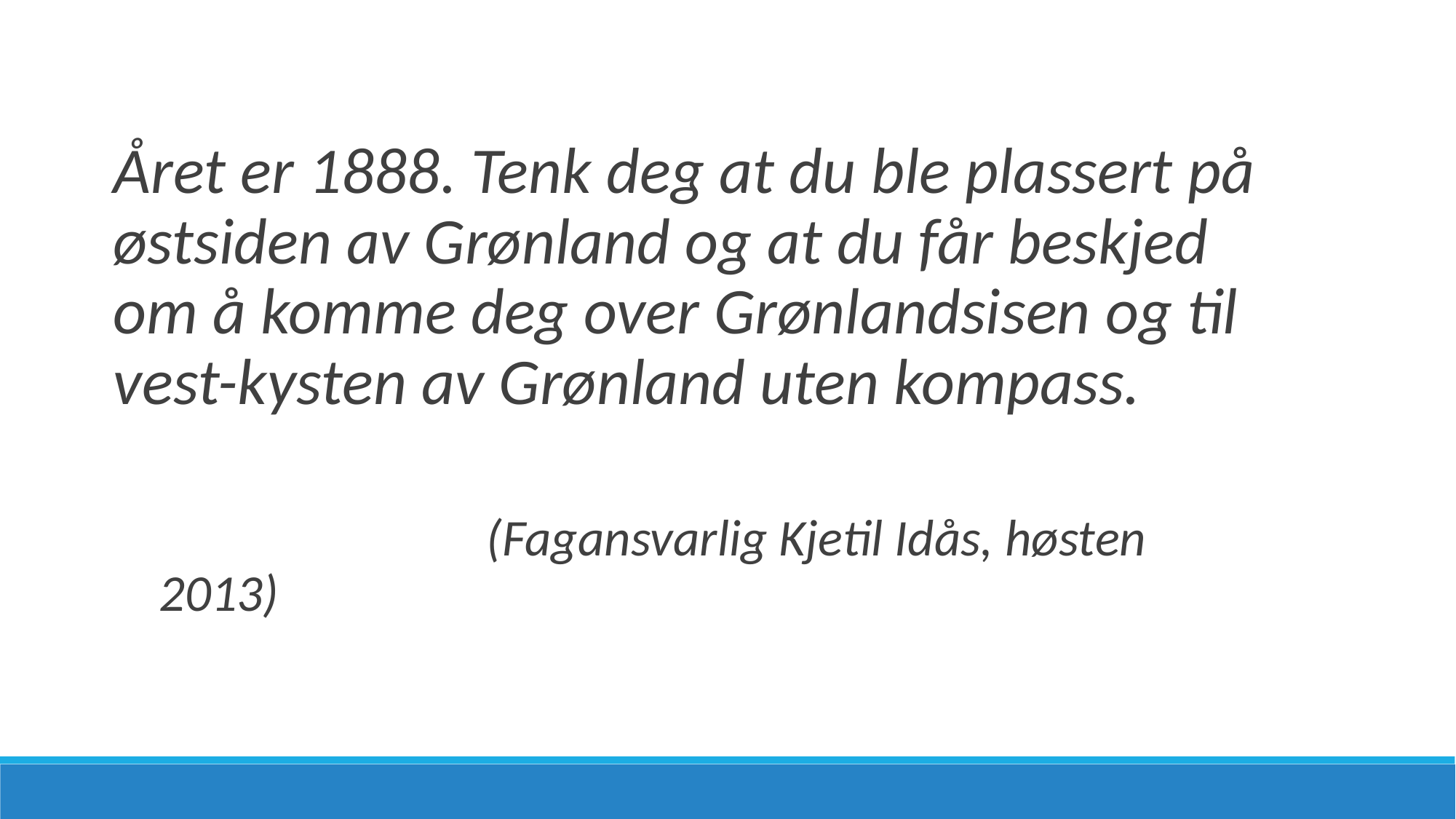

Året er 1888. Tenk deg at du ble plassert på østsiden av Grønland og at du får beskjed om å komme deg over Grønlandsisen og til vest-kysten av Grønland uten kompass.

			(Fagansvarlig Kjetil Idås, høsten 2013)